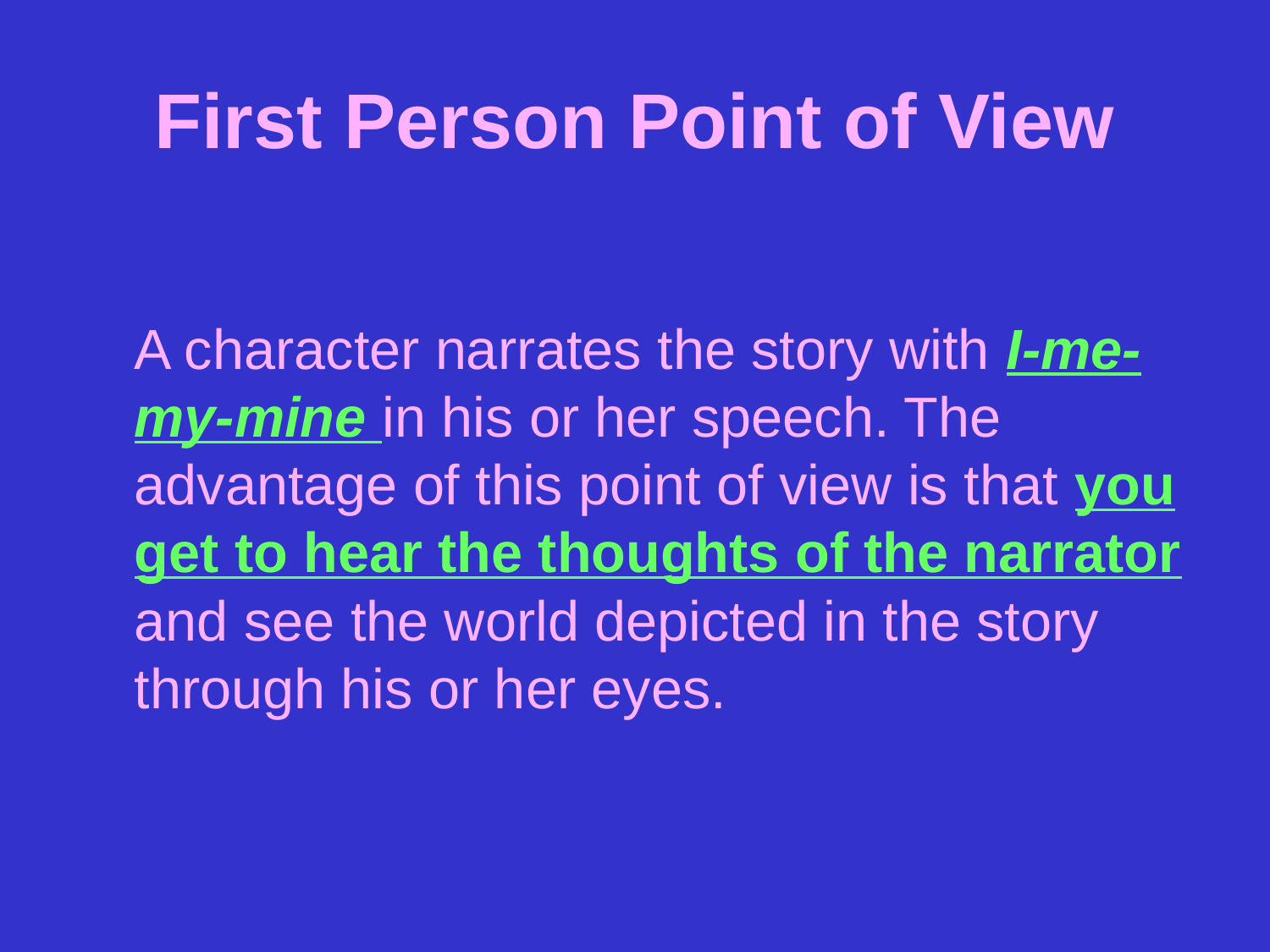

# First Person Point of View
	A character narrates the story with I-me-my-mine in his or her speech. The advantage of this point of view is that you get to hear the thoughts of the narrator and see the world depicted in the story through his or her eyes.